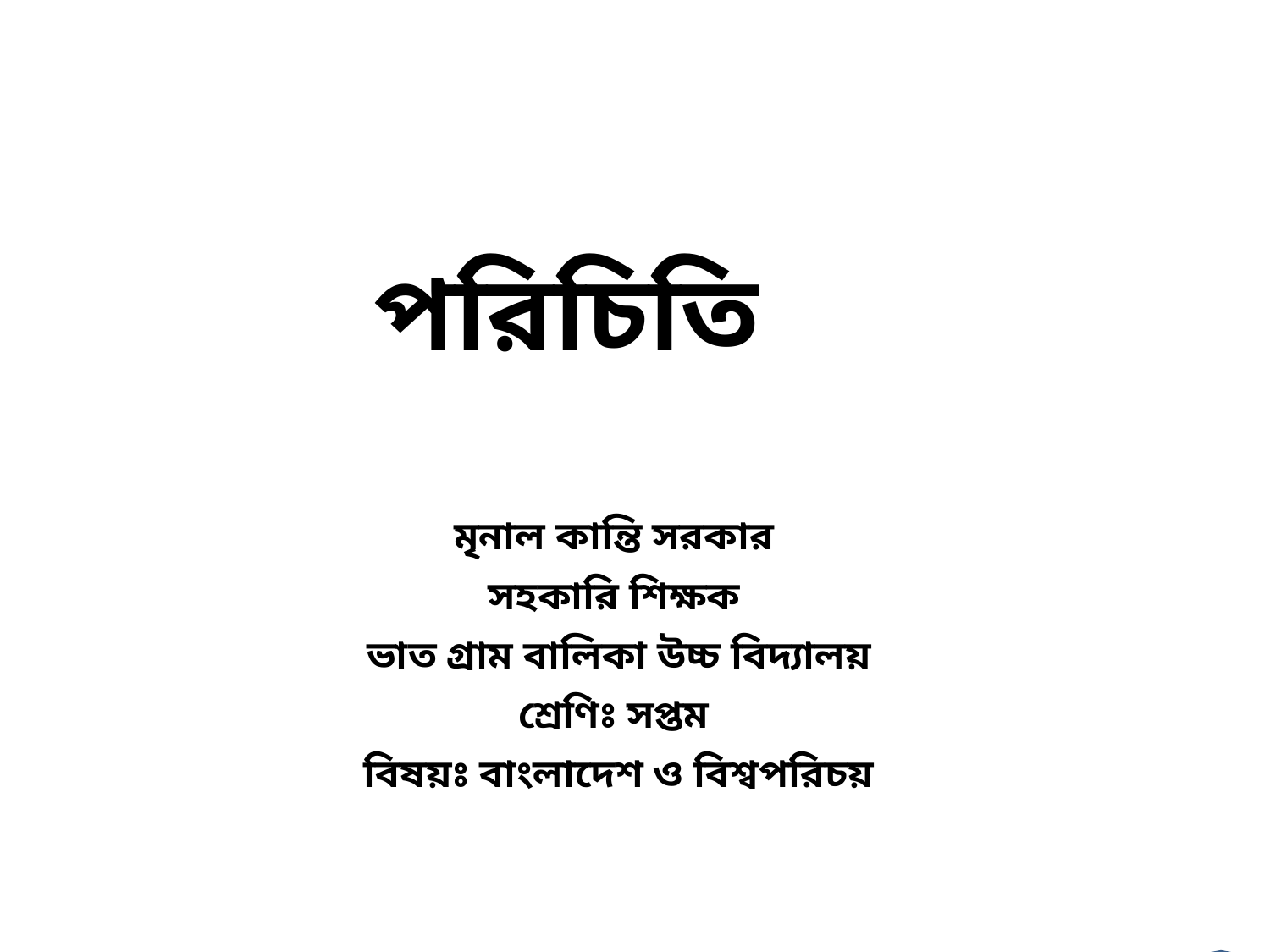

# পরিচিতি
মৃনাল কান্তি সরকার
সহকারি শিক্ষক
ভাত গ্রাম বালিকা উচ্চ বিদ্যালয়
শ্রেণিঃ সপ্তম
বিষয়ঃ বাংলাদেশ ও বিশ্বপরিচয়